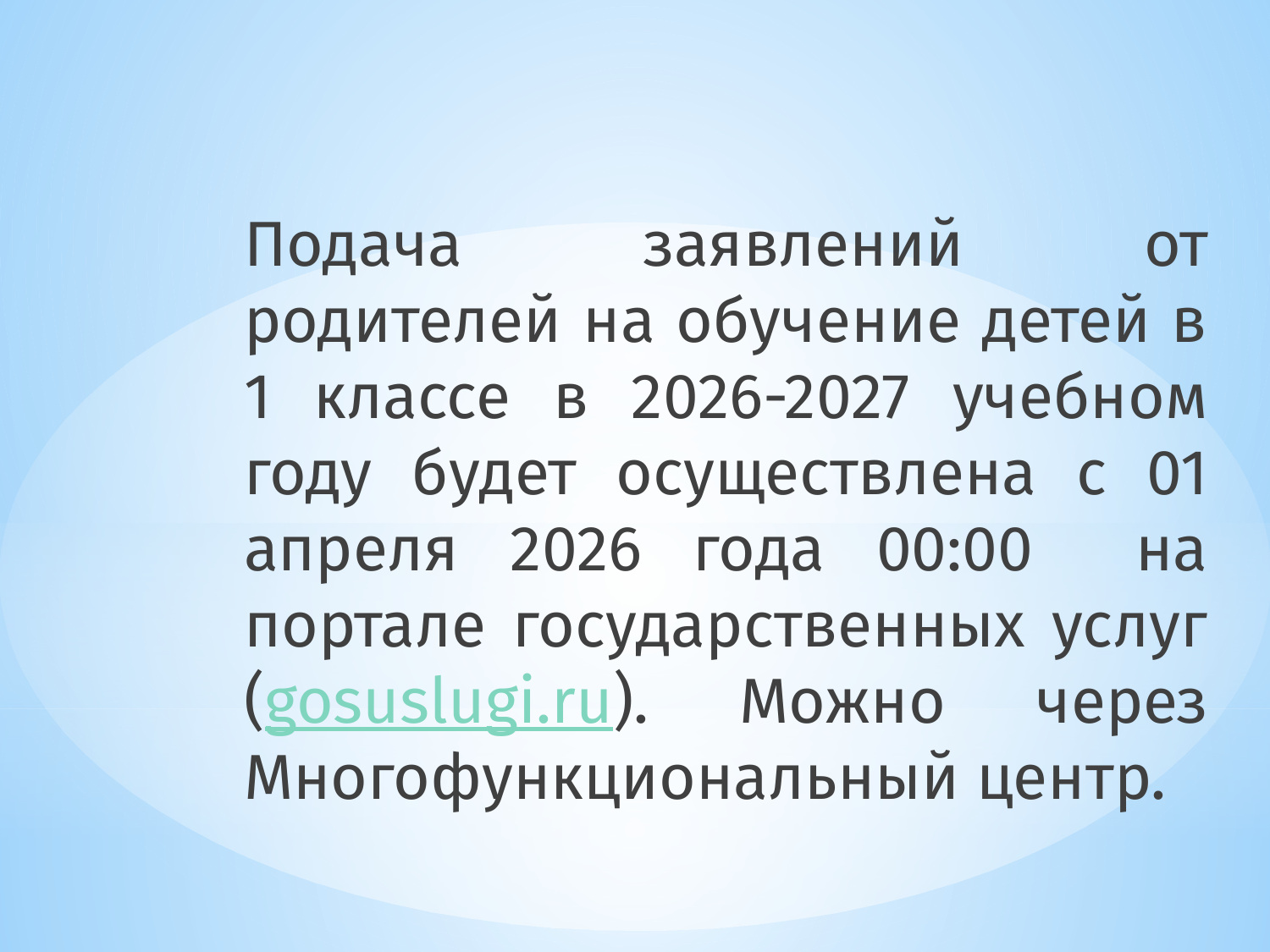

Подача заявлений от родителей на обучение детей в 1 классе в 2026-2027 учебном году будет осуществлена c 01 апреля 2026 года 00:00  на портале государственных услуг (gosuslugi.ru). Можно через Многофункциональный центр.